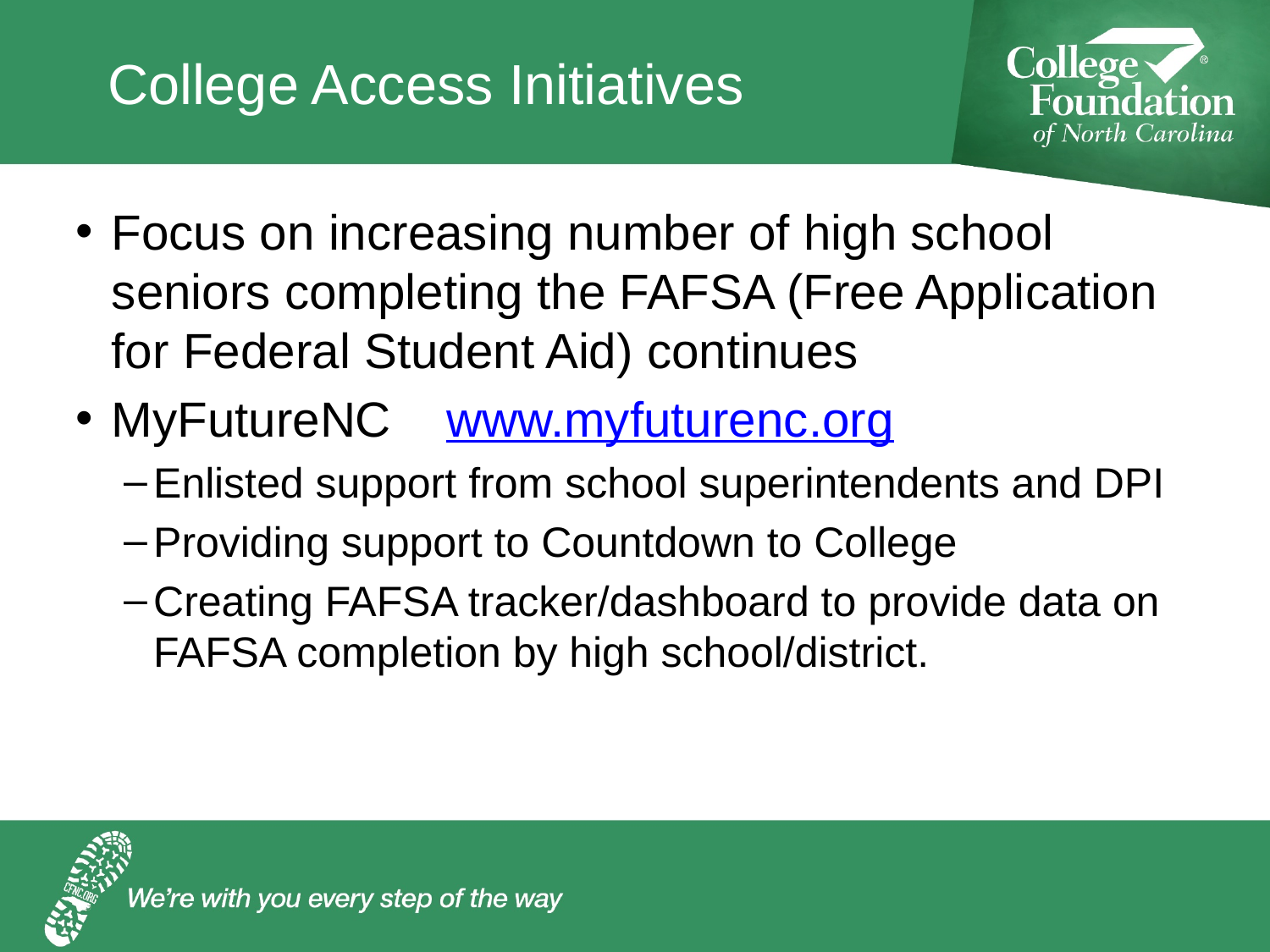

# College Access Initiatives
Focus on increasing number of high school seniors completing the FAFSA (Free Application for Federal Student Aid) continues
MyFutureNC    www.myfuturenc.org
Enlisted support from school superintendents and DPI
Providing support to Countdown to College
Creating FAFSA tracker/dashboard to provide data on FAFSA completion by high school/district.